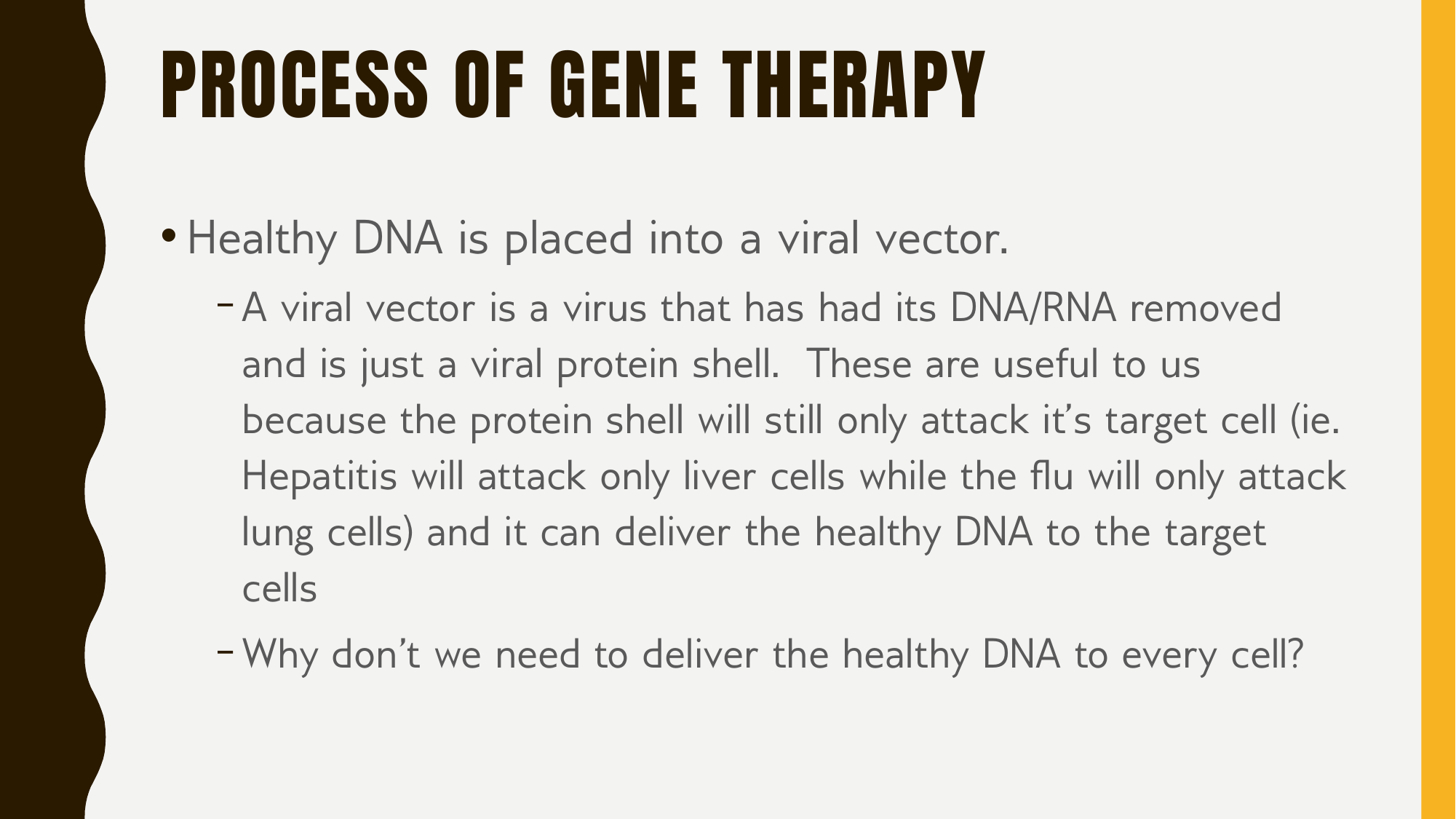

# Process of Gene therapy
Healthy DNA is placed into a viral vector.
A viral vector is a virus that has had its DNA/RNA removed and is just a viral protein shell.  These are useful to us because the protein shell will still only attack it’s target cell (ie. Hepatitis will attack only liver cells while the flu will only attack lung cells) and it can deliver the healthy DNA to the target cells
Why don’t we need to deliver the healthy DNA to every cell?